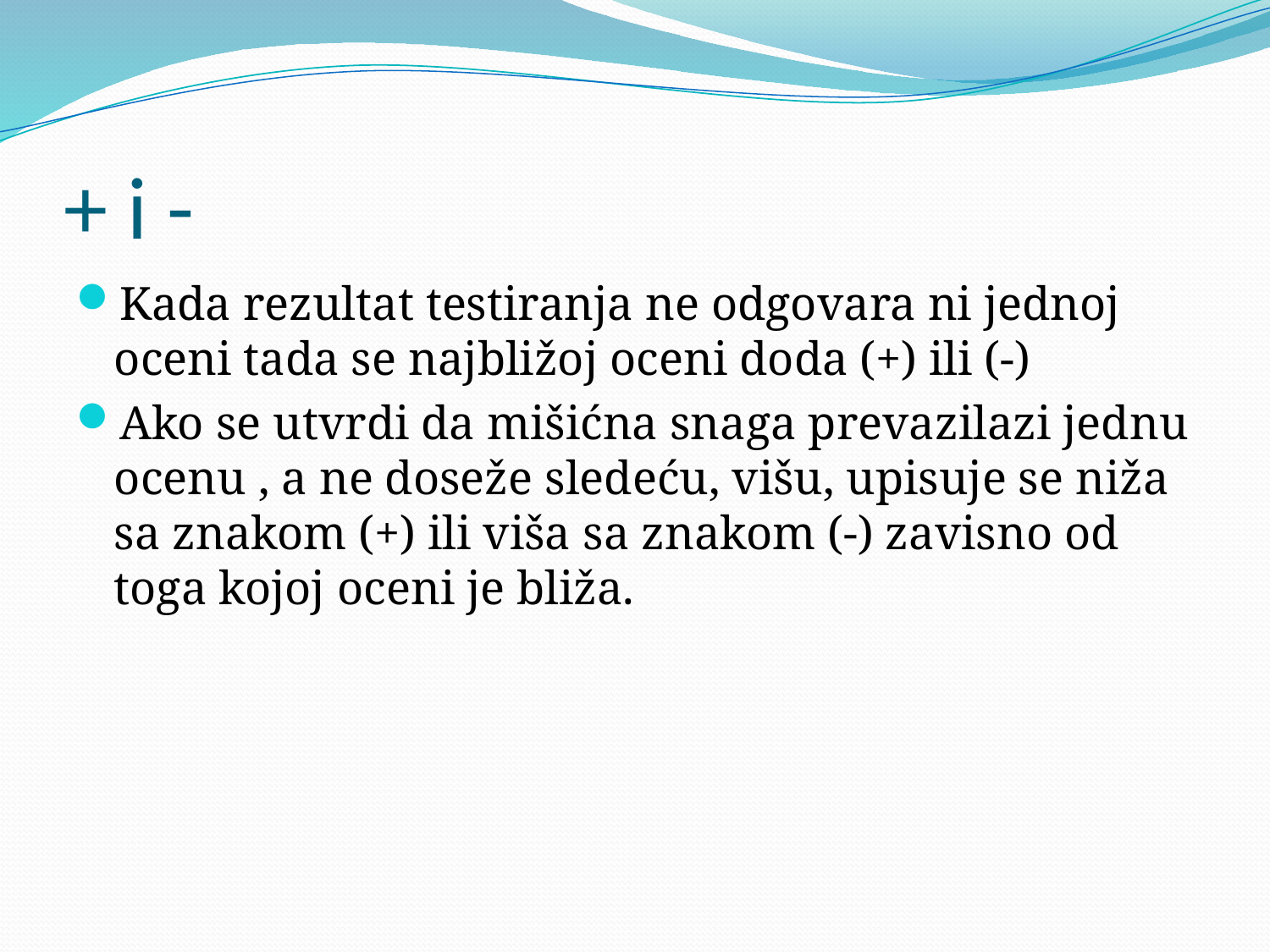

# + i -
Kada rezultat testiranja ne odgovara ni jednoj oceni tada se najbližoj oceni doda (+) ili (-)
Ako se utvrdi da mišićna snaga prevazilazi jednu ocenu , a ne doseže sledeću, višu, upisuje se niža sa znakom (+) ili viša sa znakom (-) zavisno od toga kojoj oceni je bliža.